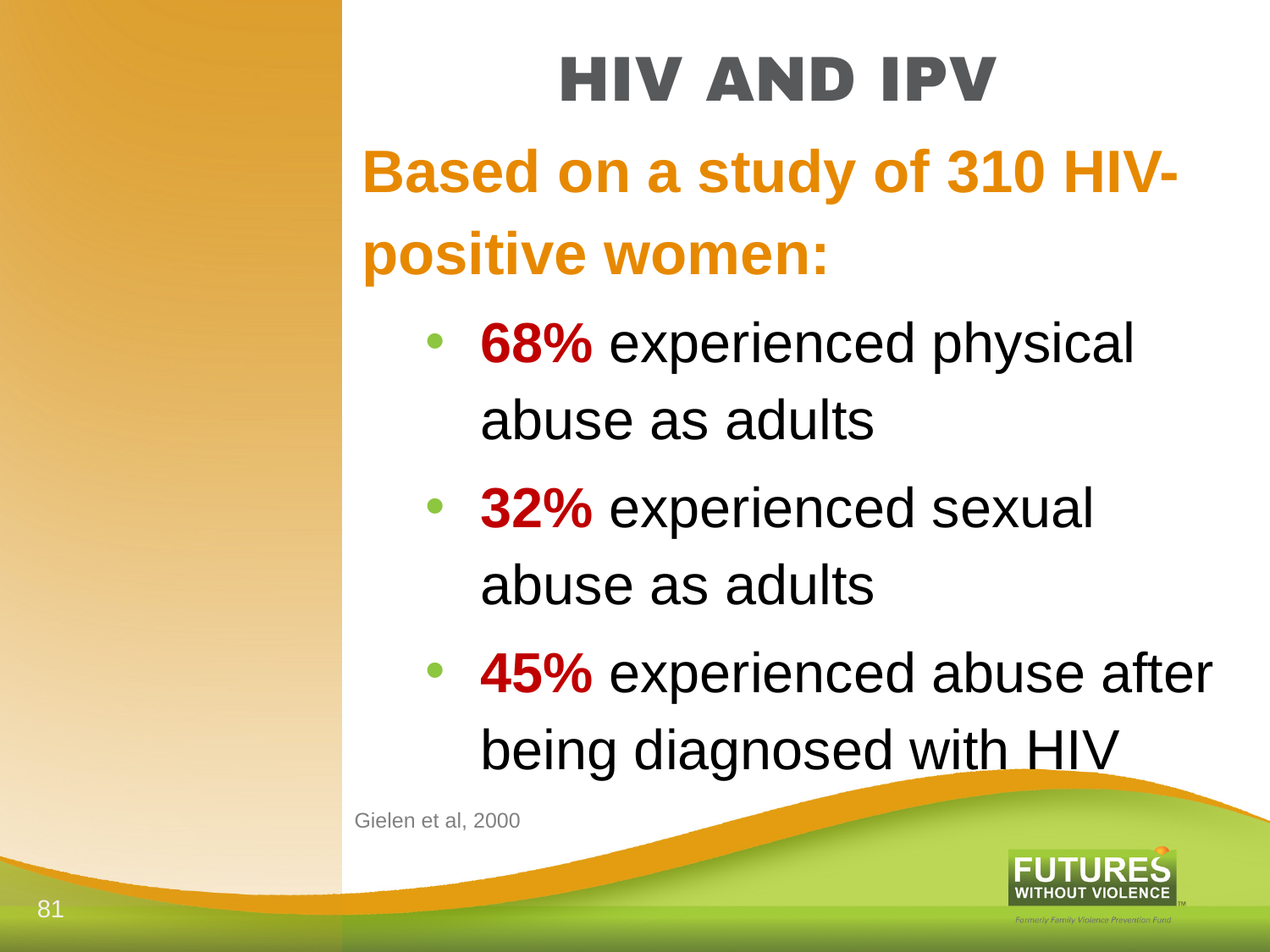

# HIV AND IPV
Based on a study of 310 HIV-positive women:
68% experienced physical abuse as adults
32% experienced sexual abuse as adults
45% experienced abuse after being diagnosed with HIV

Gielen et al, 2000
81